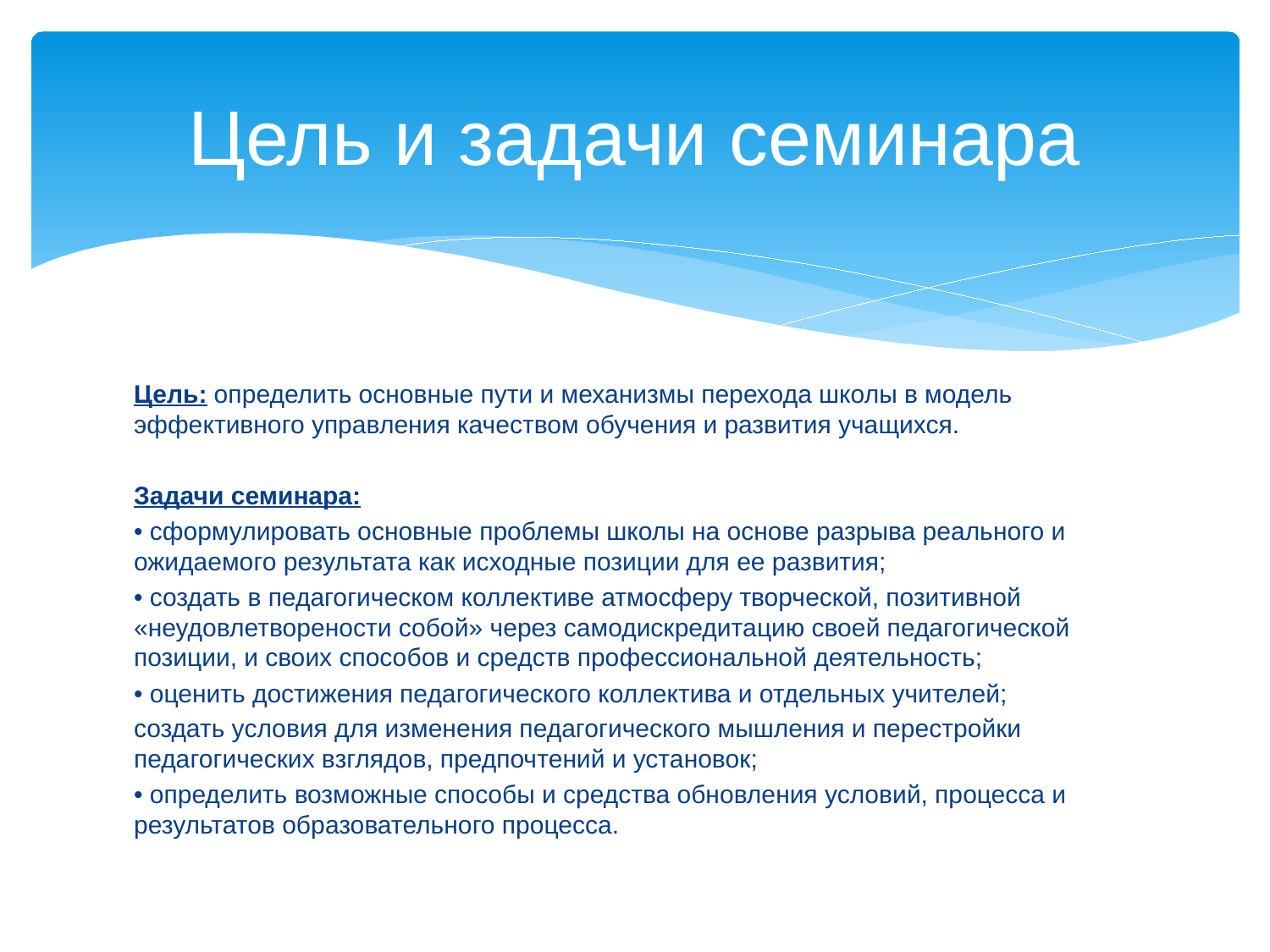

# Цель и задачи семинара
Цель: определить основные пути и механизмы перехода школы в модель эффективного управления качеством обучения и развития учащихся.

Задачи семинара:
• сформулировать основные проблемы школы на основе разрыва реального и ожидаемого результата как исходные позиции для ее развития;
• создать в педагогическом коллективе атмосферу творческой, позитивной «неудовлетворености собой» через самодискредитацию своей педагогической позиции, и своих способов и средств профессиональной деятельность;
• оценить достижения педагогического коллектива и отдельных учителей;
создать условия для изменения педагогического мышления и перестройки педагогических взглядов, предпочтений и установок;
• определить возможные способы и средства обновления условий, процесса и результатов образовательного процесса.